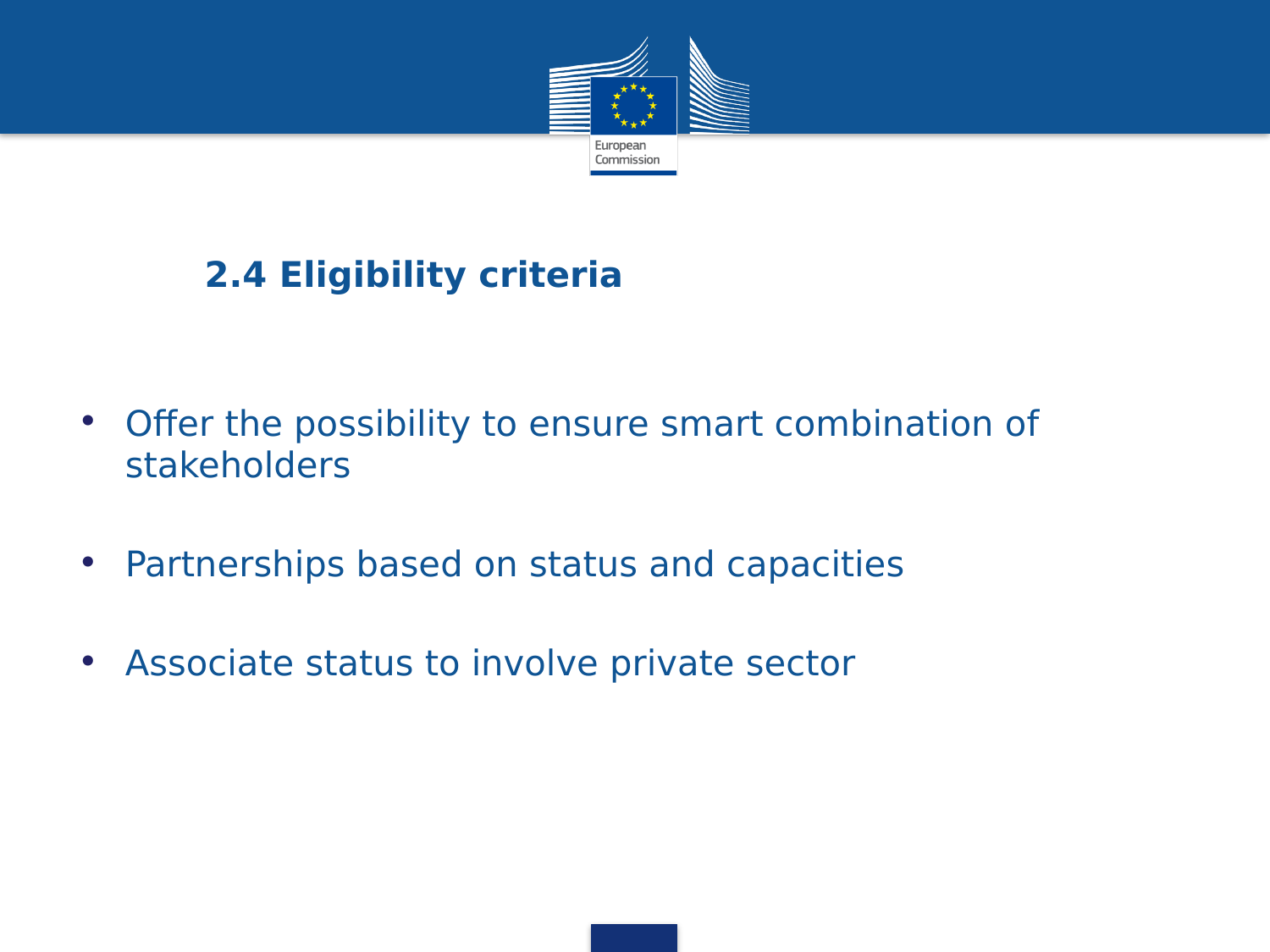

2.4 Eligibility criteria

Offer the possibility to ensure smart combination of stakeholders

Partnerships based on status and capacities

Associate status to involve private sector